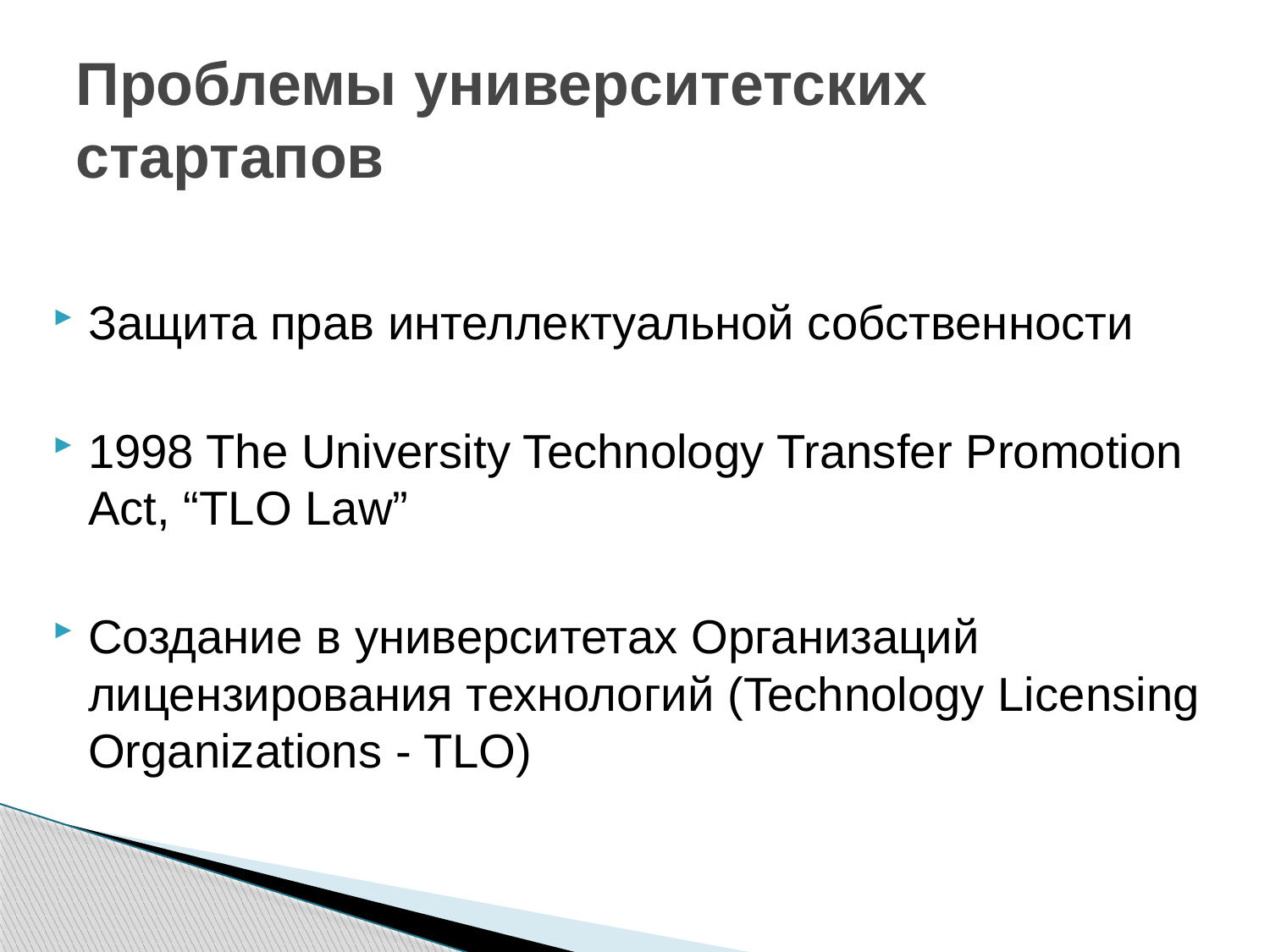

# Проблемы университетских стартапов
Защита прав интеллектуальной собственности

1998 The University Technology Transfer Promotion Act, “TLO Law”

Создание в университетах Организаций лицензирования технологий (Technology Licensing Organizations - TLO)